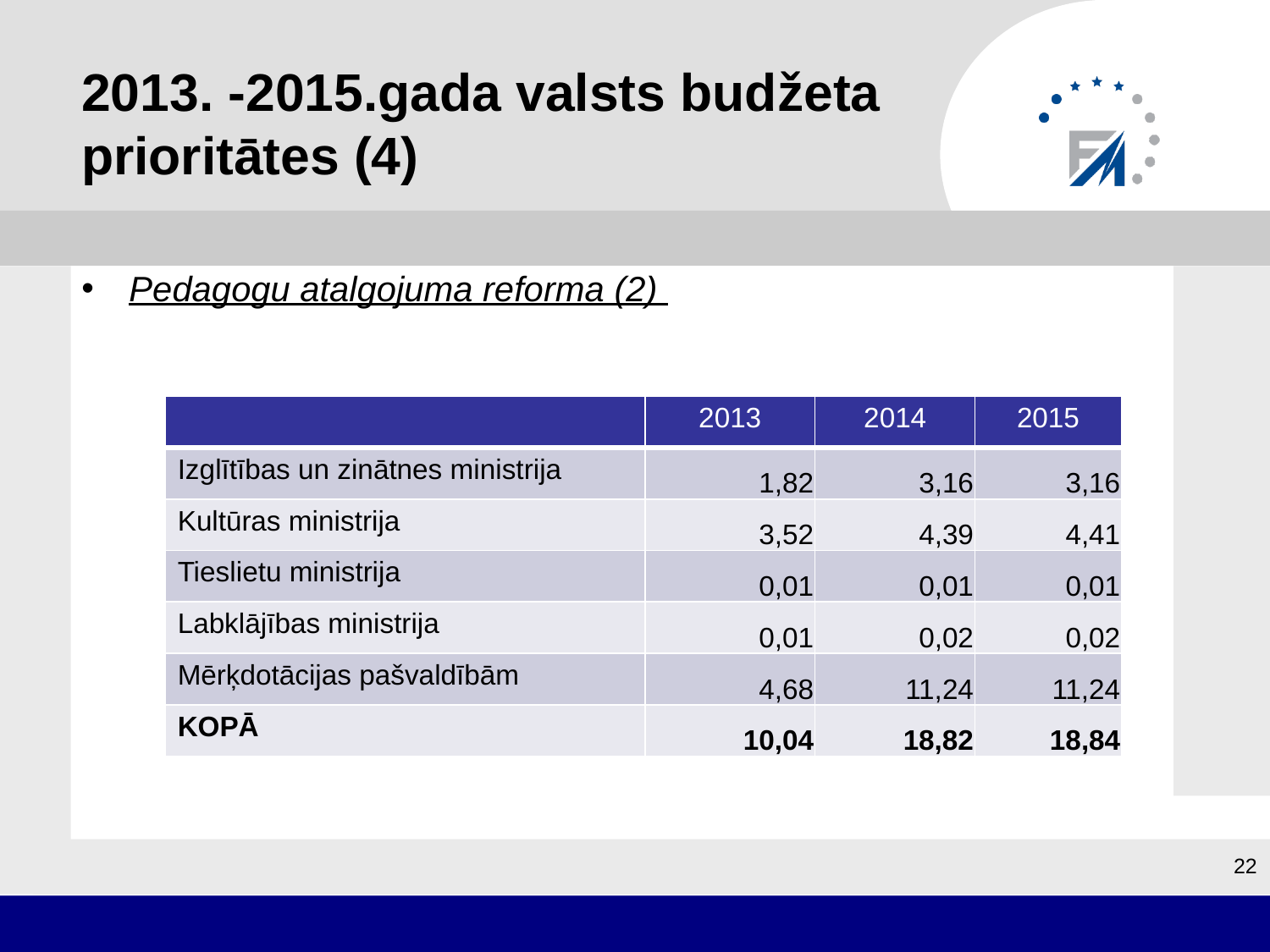

# 2013. -2015.gada valsts budžeta prioritātes (4)
Pedagogu atalgojuma reforma (2)

|  | 2013 | 2014 | 2015 |
| --- | --- | --- | --- |
| Izglītības un zinātnes ministrija | 1,82 | 3,16 | 3,16 |
| Kultūras ministrija | 3,52 | 4,39 | 4,41 |
| Tieslietu ministrija | 0,01 | 0,01 | 0,01 |
| Labklājības ministrija | 0,01 | 0,02 | 0,02 |
| Mērķdotācijas pašvaldībām | 4,68 | 11,24 | 11,24 |
| KOPĀ | 10,04 | 18,82 | 18,84 |
22